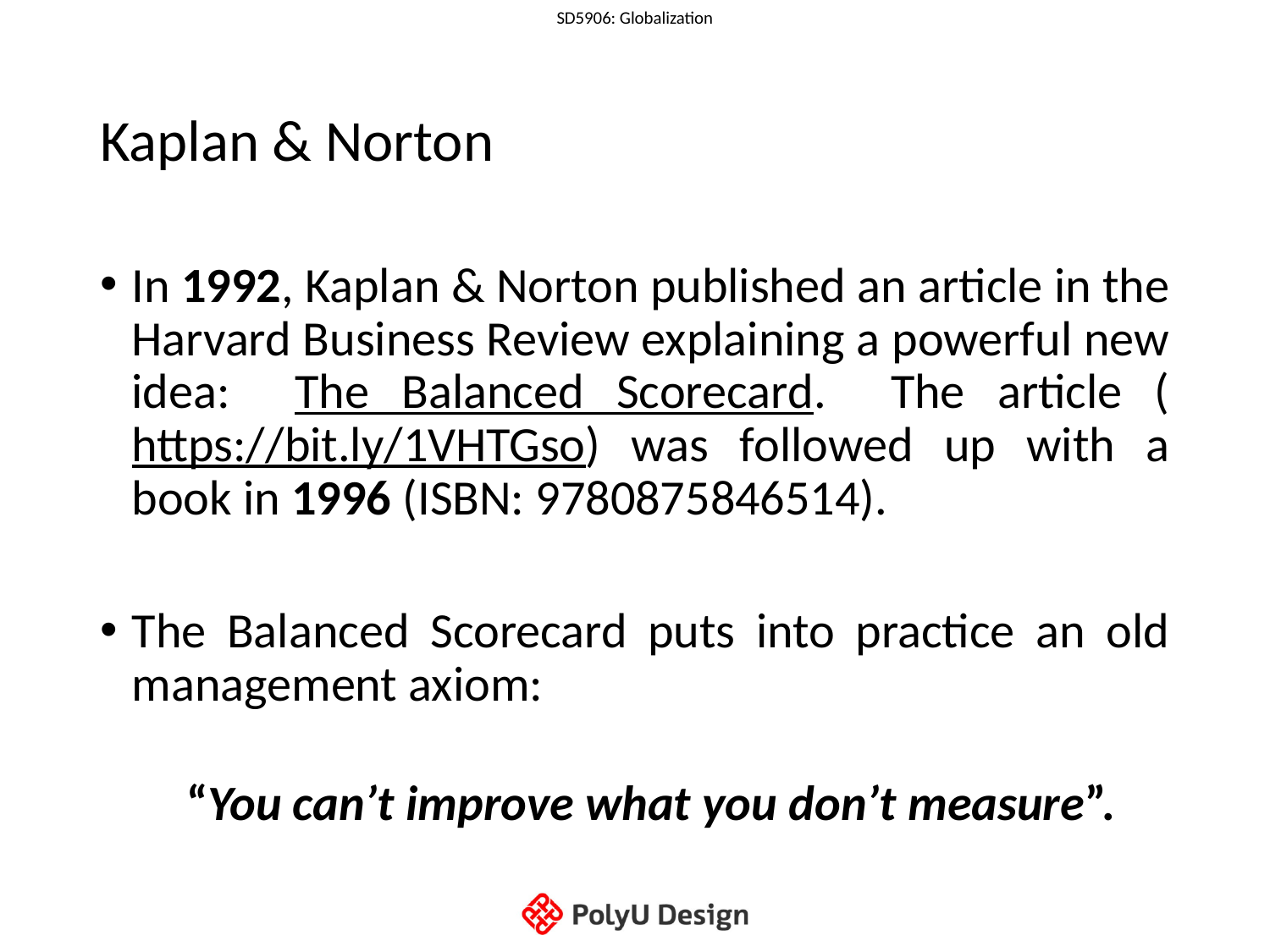

# Kaplan & Norton
In 1992, Kaplan & Norton published an article in the Harvard Business Review explaining a powerful new idea:  The Balanced Scorecard.  The article (https://bit.ly/1VHTGso) was followed up with a book in 1996 (ISBN: 9780875846514).

The Balanced Scorecard puts into practice an old management axiom:
“You can’t improve what you don’t measure”.